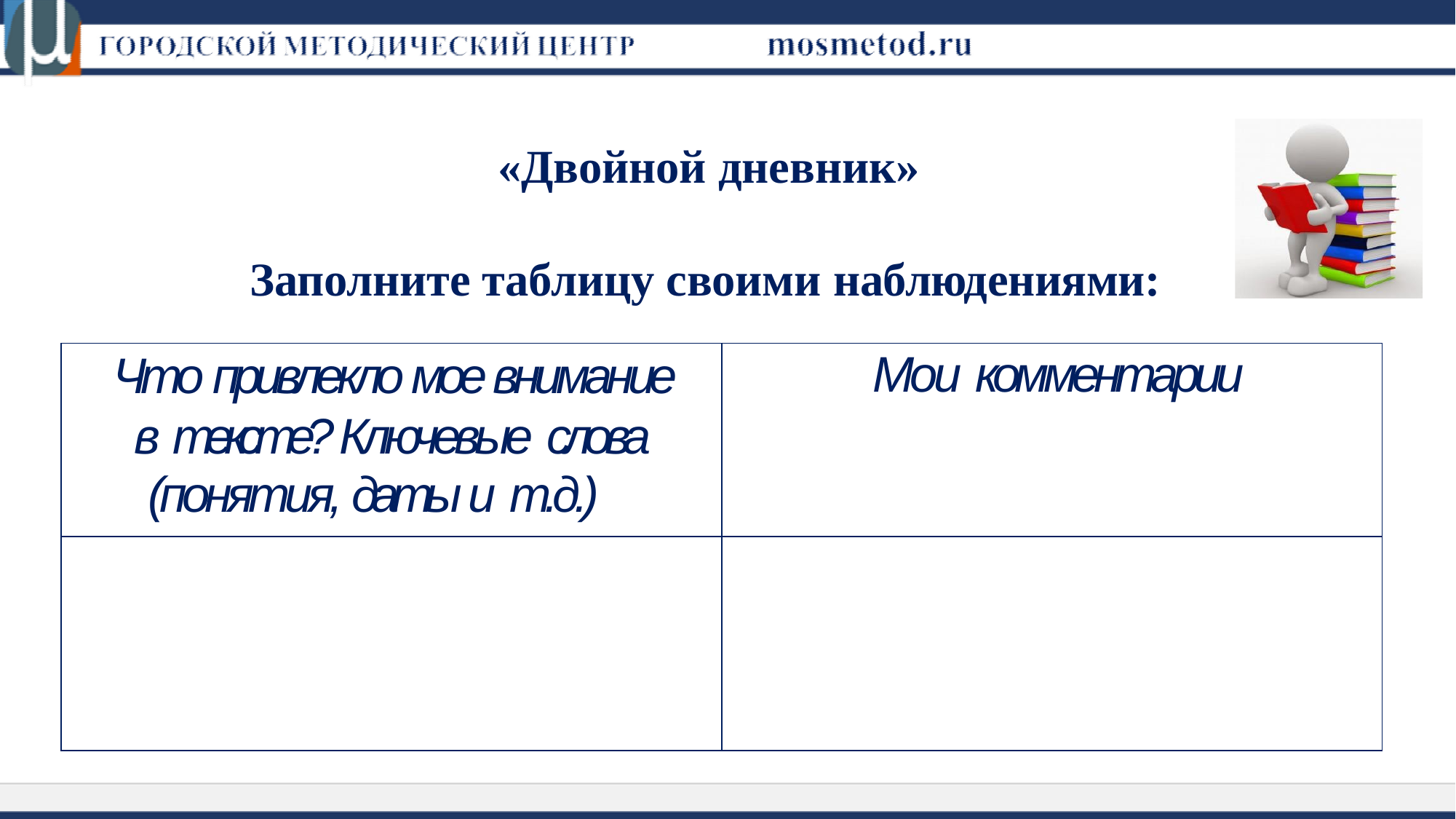

# «Двойной дневник»
Заполните таблицу своими наблюдениями:
| Что привлекло мое внимание в тексте? Ключевые слова (понятия, даты и т.д.) | Мои комментарии |
| --- | --- |
|  |  |